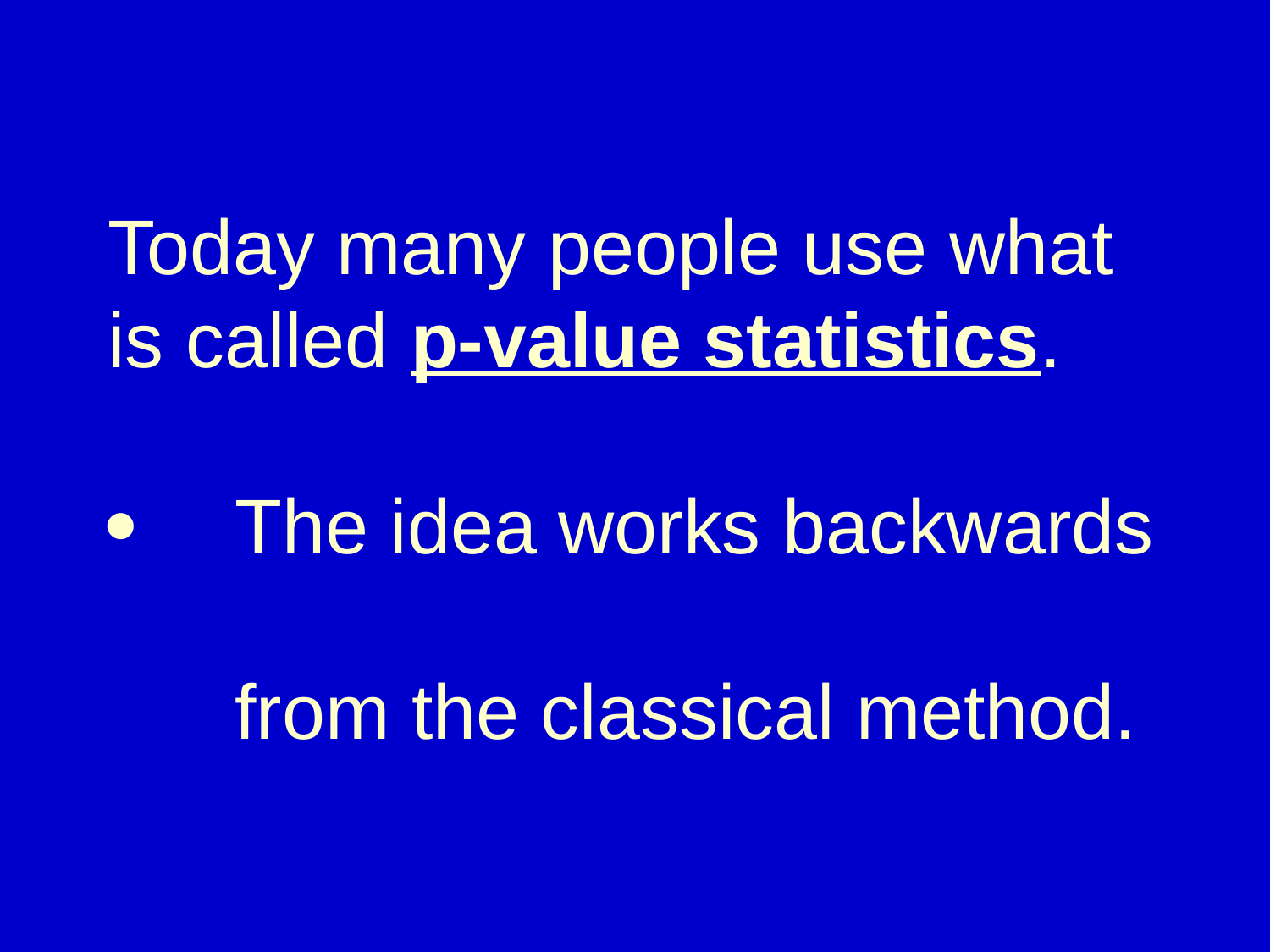

# Today many people use what is called p-value statistics. •	The idea works backwards from the classical method.